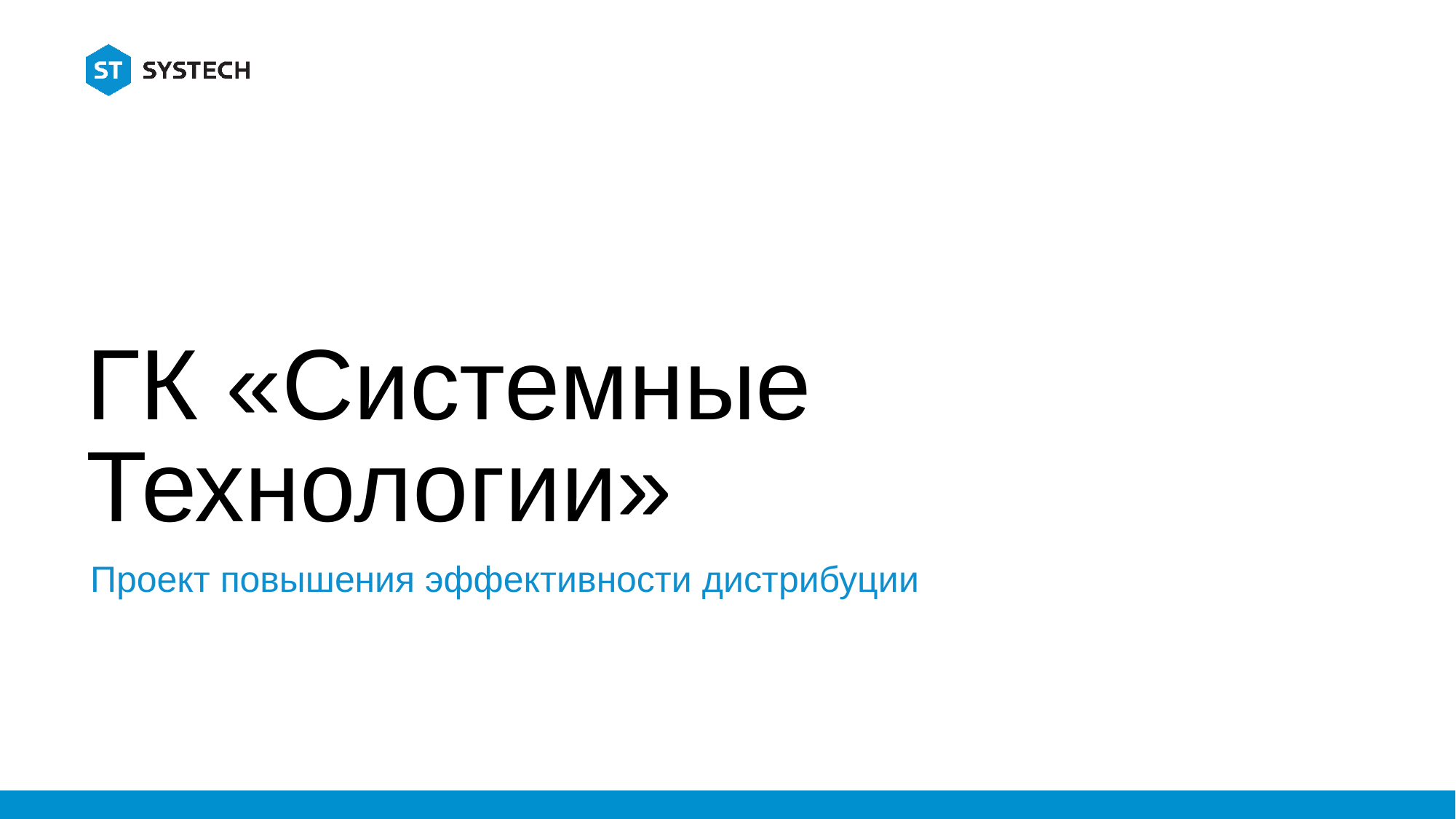

ГК «Системные Технологии»
Проект повышения эффективности дистрибуции